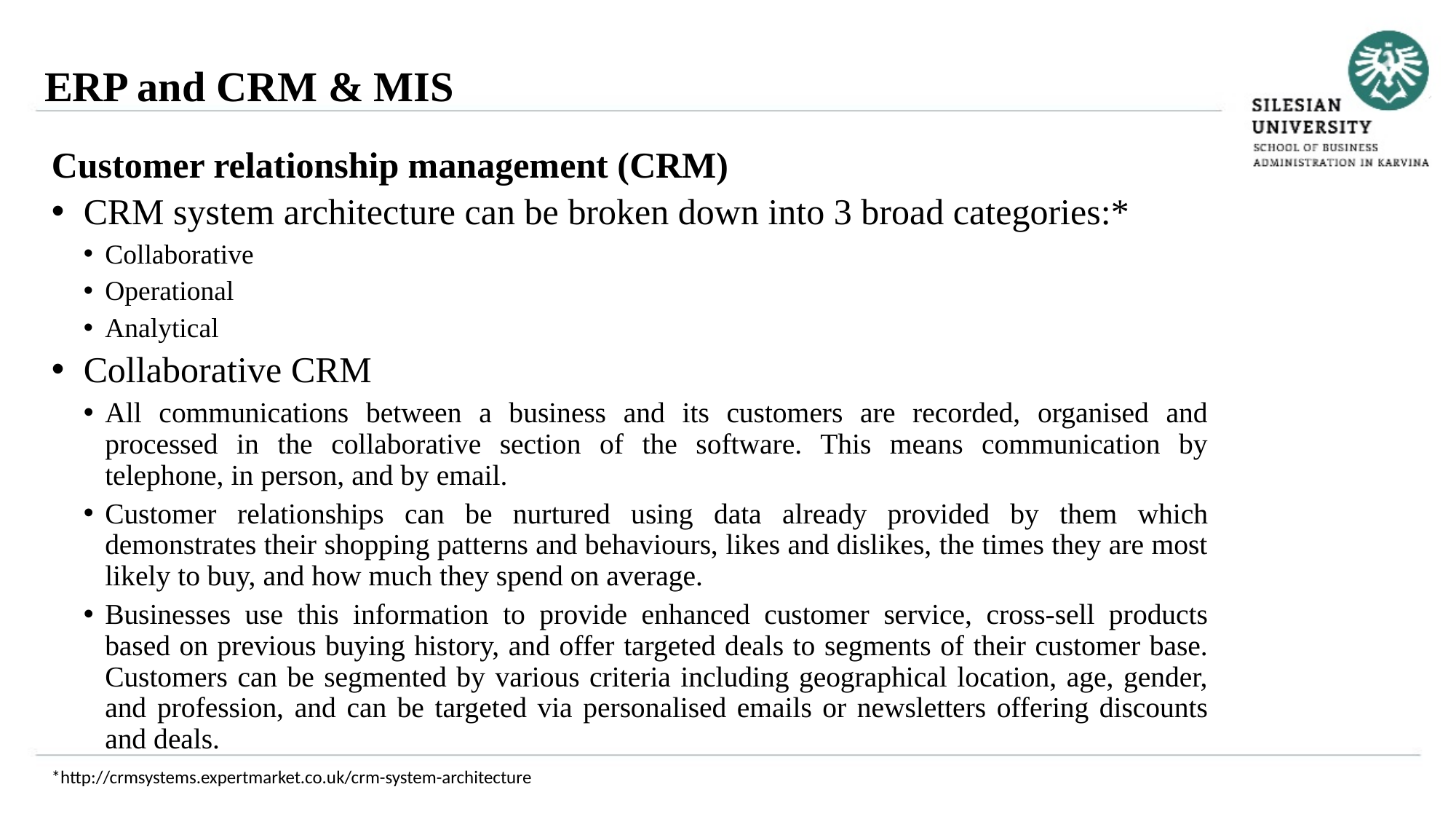

ERP and CRM & MIS
Customer relationship management (CRM)
CRM system architecture can be broken down into 3 broad categories:*
Collaborative
Operational
Analytical
Collaborative CRM
All communications between a business and its customers are recorded, organised and processed in the collaborative section of the software. This means communication by telephone, in person, and by email.
Customer relationships can be nurtured using data already provided by them which demonstrates their shopping patterns and behaviours, likes and dislikes, the times they are most likely to buy, and how much they spend on average.
Businesses use this information to provide enhanced customer service, cross-sell products based on previous buying history, and offer targeted deals to segments of their customer base. Customers can be segmented by various criteria including geographical location, age, gender, and profession, and can be targeted via personalised emails or newsletters offering discounts and deals.

*http://crmsystems.expertmarket.co.uk/crm-system-architecture